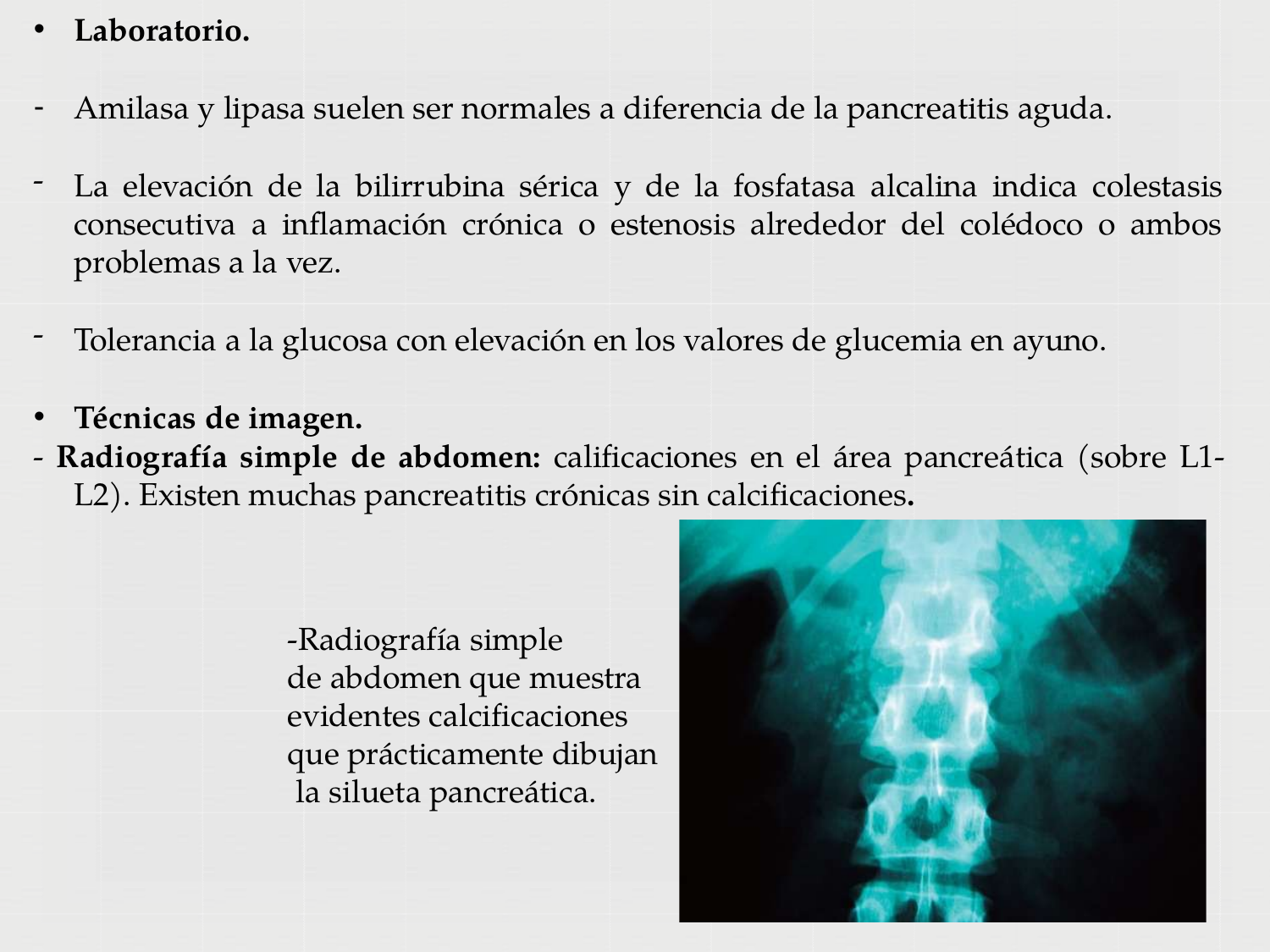

Laboratorio.

Amilasa y lipasa suelen ser normales a diferencia de la pancreatitis aguda.

La elevación de la bilirrubina sérica y de la fosfatasa alcalina indica colestasis  consecutiva a inflamación crónica o estenosis alrededor del colédoco o ambos  problemas a la vez.

Tolerancia a la glucosa con elevación en los valores de glucemia en ayuno.

Técnicas de imagen.
- Radiografía simple de abdomen: calificaciones en el área pancreática (sobre L1-  L2). Existen muchas pancreatitis crónicas sin calcificaciones.

-Radiografía simple
de abdomen que muestra  evidentes calcificaciones  que prácticamente dibujan  la silueta pancreática.